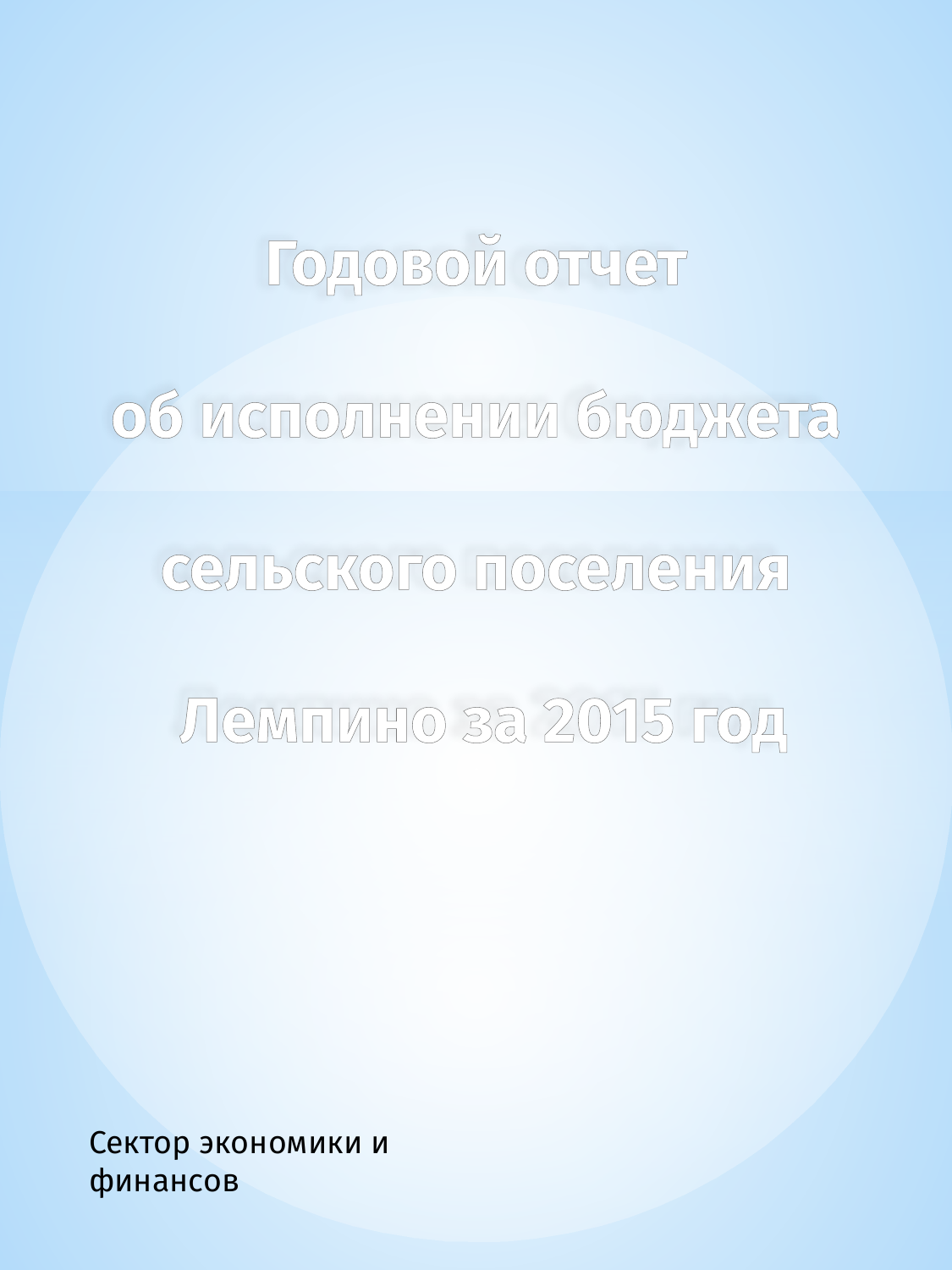

# Годовой отчет об исполнении бюджета сельского поселения Лемпино за 2015 год
Сектор экономики и финансов